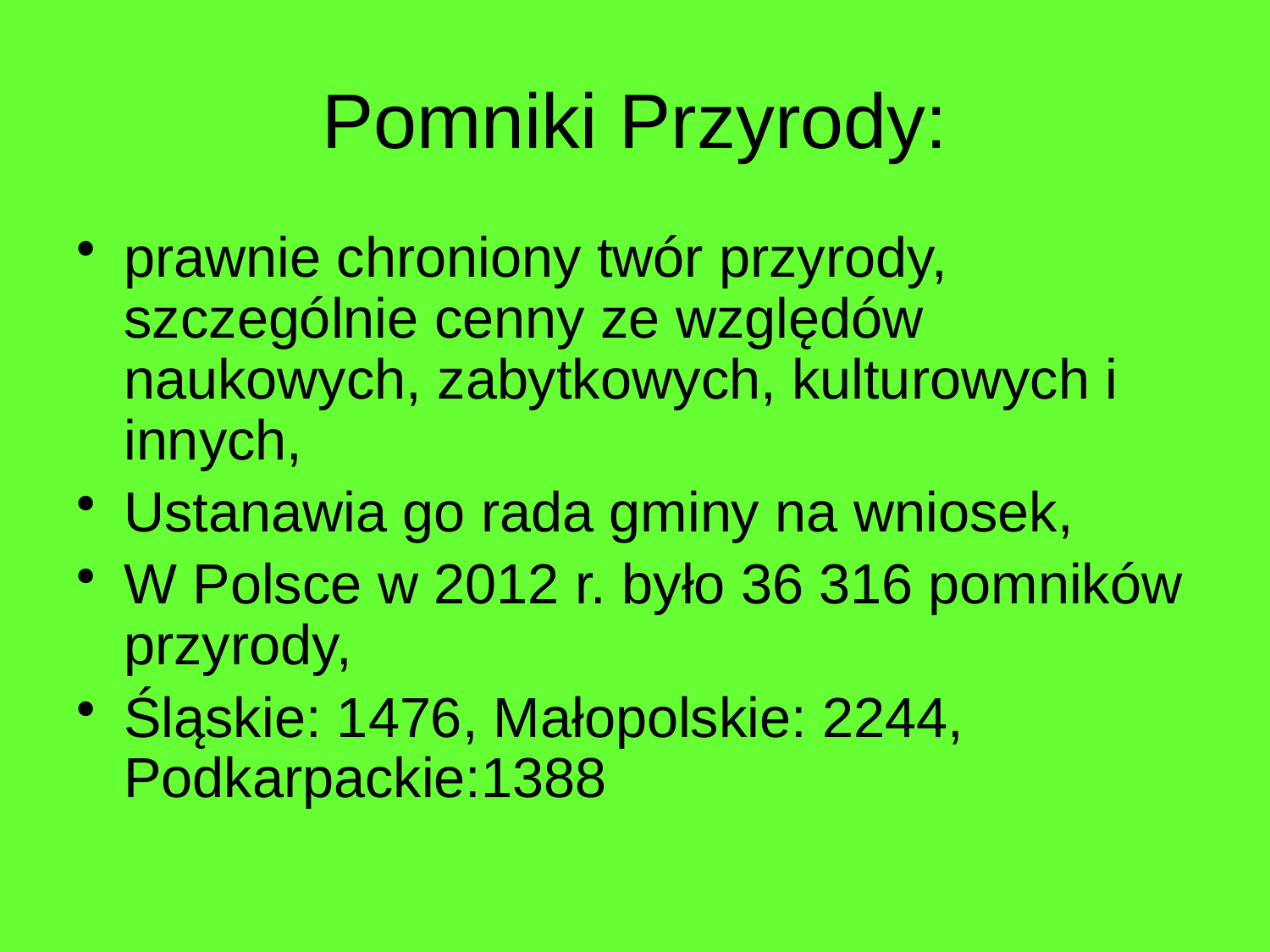

# Pomniki Przyrody:
prawnie chroniony twór przyrody, szczególnie cenny ze względów naukowych, zabytkowych, kulturowych i innych,
Ustanawia go rada gminy na wniosek,
W Polsce w 2012 r. było 36 316 pomników przyrody,
Śląskie: 1476, Małopolskie: 2244, Podkarpackie:1388